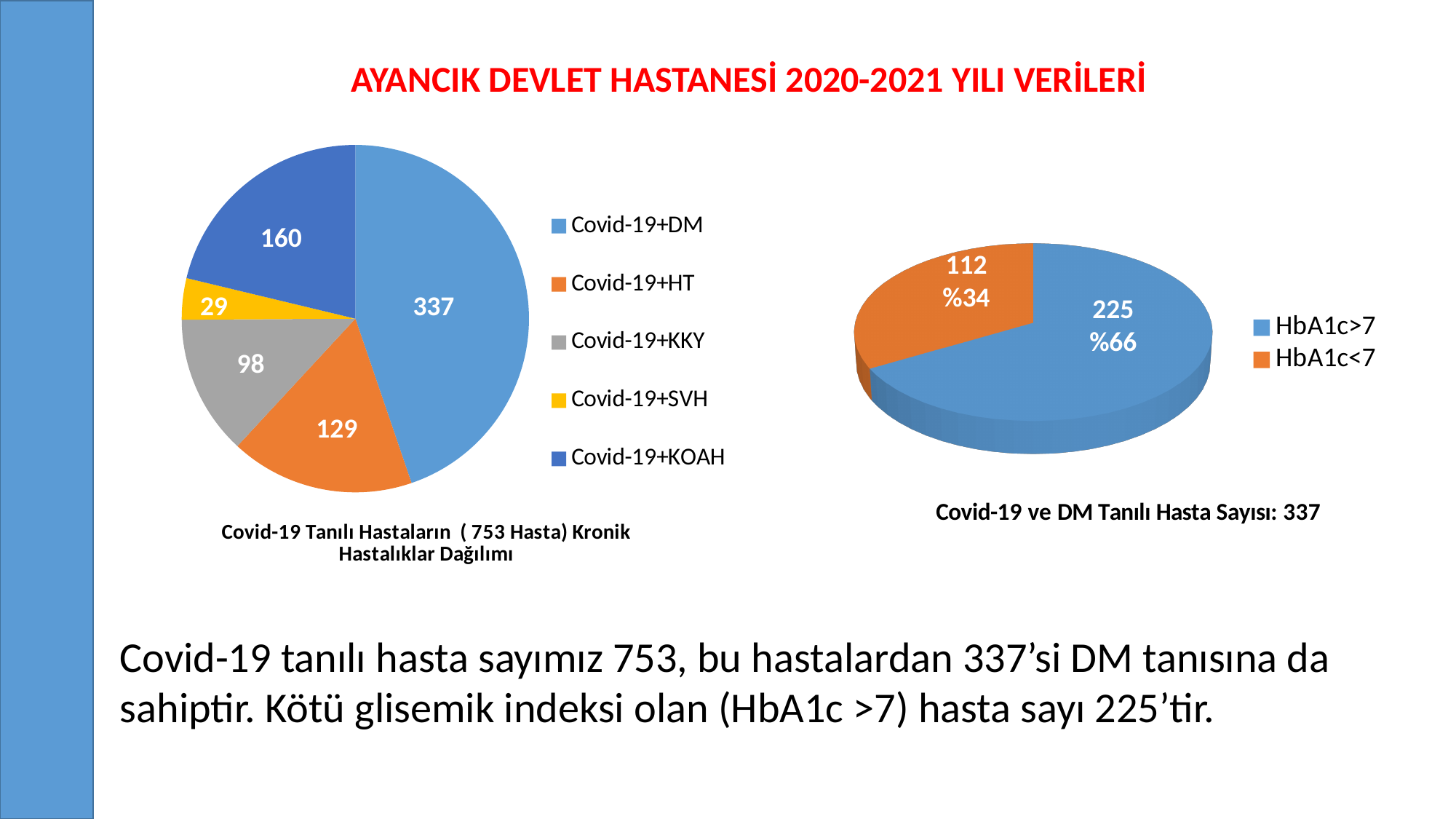

AYANCIK DEVLET HASTANESİ 2020-2021 YILI VERİLERİ

[unsupported chart]

%25

### Chart: Covid-19 Tanılı Hastaların  ( 753 Hasta) Kronik Hastalıklar Dağılımı

| Category | Covid-19 Tanılı Hastaların Kronik Hastalıklar Dağılımı |
|---|---|
| Covid-19+DM | 337.0 |
| Covid-19+HT | 129.0 |
| Covid-19+KKY | 98.0 |
| Covid-19+SVH | 29.0 |
| Covid-19+KOAH | 160.0 |
160
112
%34
%50,5
%49,5
337
%45
416
%55
337
29
225
%66
804
%40
98
129
Covid-19 tanılı hasta sayımız 753, bu hastalardan 337’si DM tanısına da sahiptir. Kötü glisemik indeksi olan (HbA1c >7) hasta sayı 225’tir.